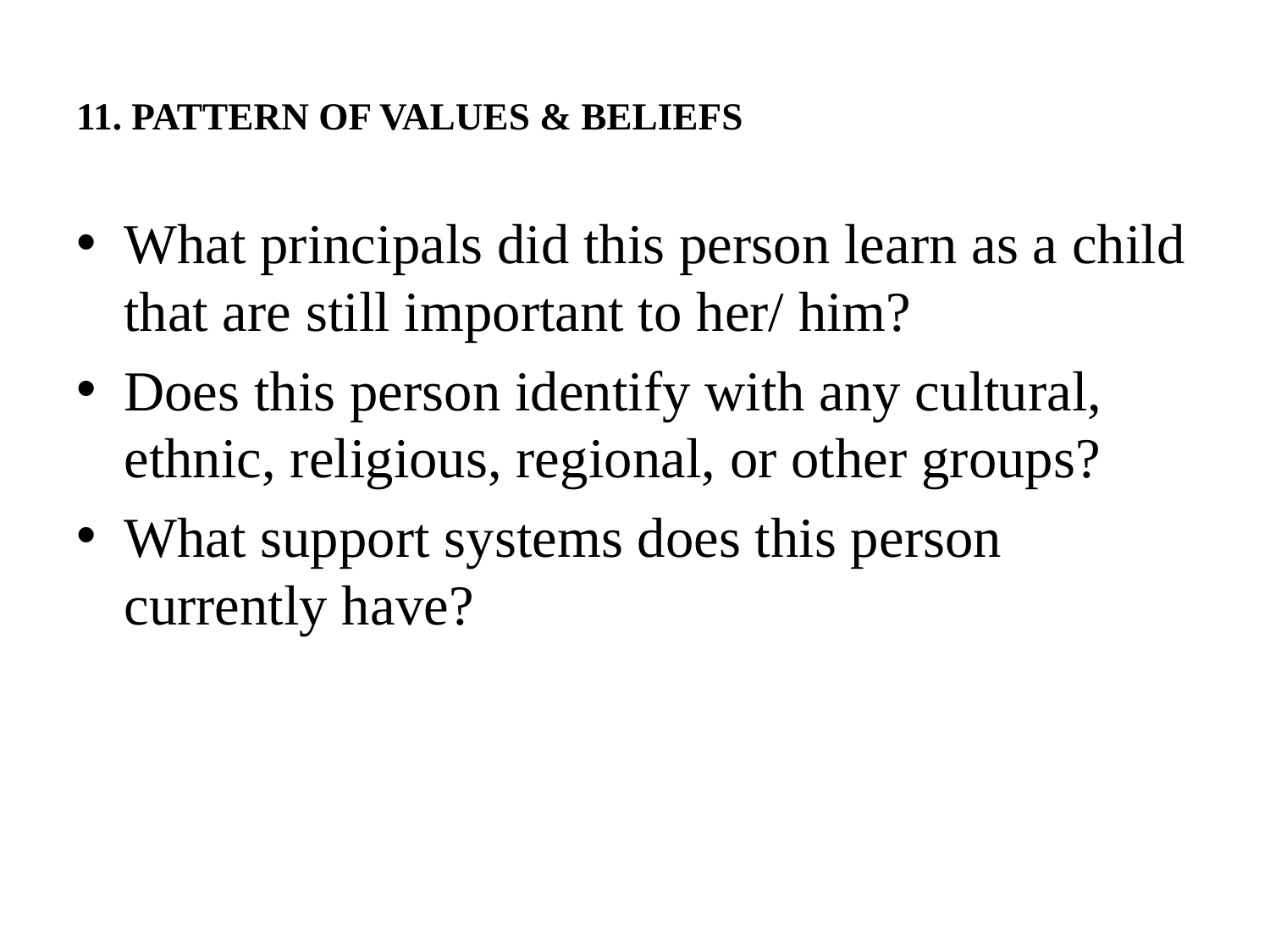

# 11. PATTERN OF VALUES & BELIEFS
What principals did this person learn as a child that are still important to her/ him?
Does this person identify with any cultural, ethnic, religious, regional, or other groups?
What support systems does this person currently have?